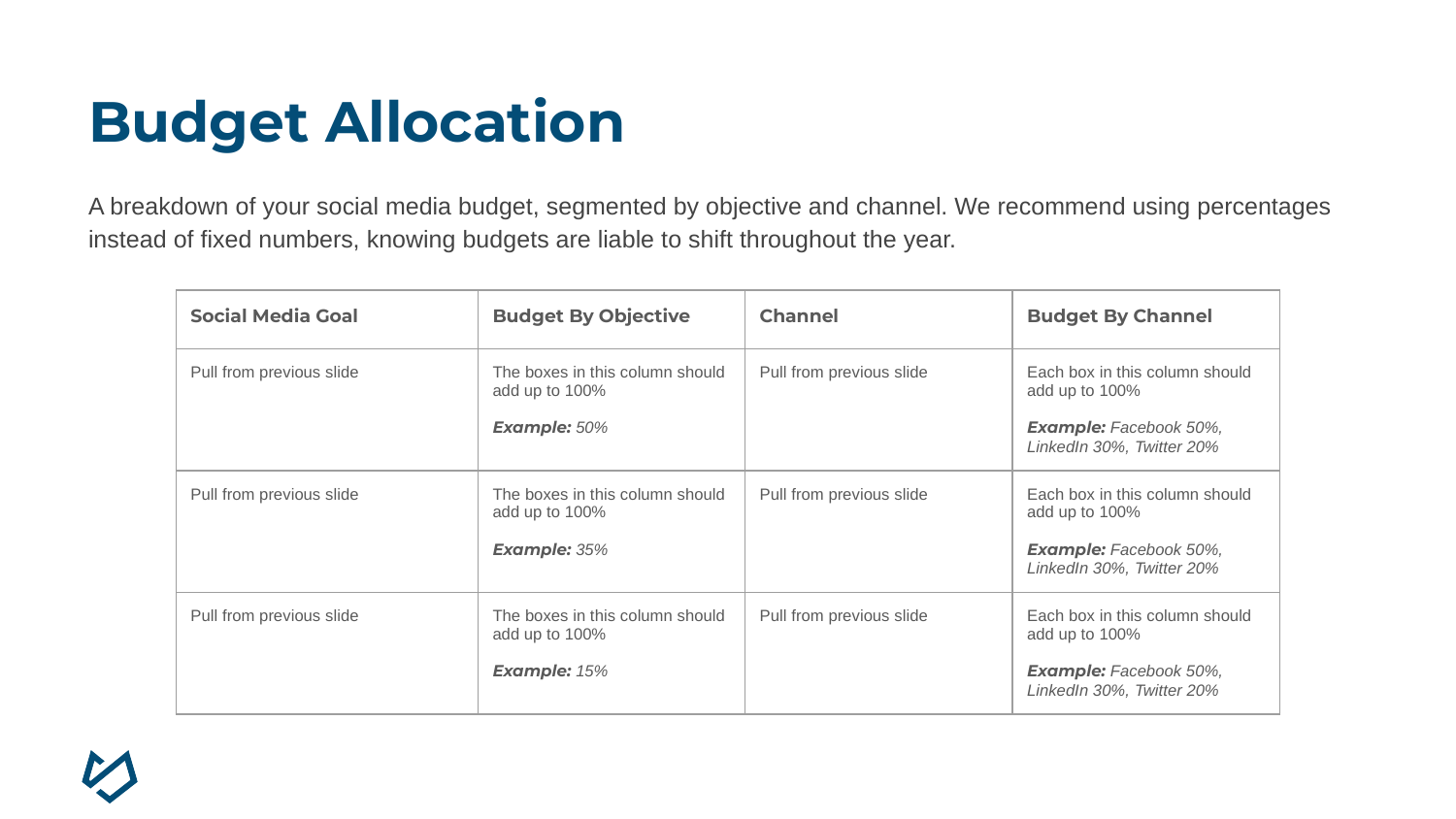

# Budget Allocation
A breakdown of your social media budget, segmented by objective and channel. We recommend using percentages instead of fixed numbers, knowing budgets are liable to shift throughout the year.
| Social Media Goal | Budget By Objective | Channel | Budget By Channel |
| --- | --- | --- | --- |
| Pull from previous slide | The boxes in this column should add up to 100% Example: 50% | Pull from previous slide | Each box in this column should add up to 100% Example: Facebook 50%, LinkedIn 30%, Twitter 20% |
| Pull from previous slide | The boxes in this column should add up to 100% Example: 35% | Pull from previous slide | Each box in this column should add up to 100% Example: Facebook 50%, LinkedIn 30%, Twitter 20% |
| Pull from previous slide | The boxes in this column should add up to 100% Example: 15% | Pull from previous slide | Each box in this column should add up to 100% Example: Facebook 50%, LinkedIn 30%, Twitter 20% |